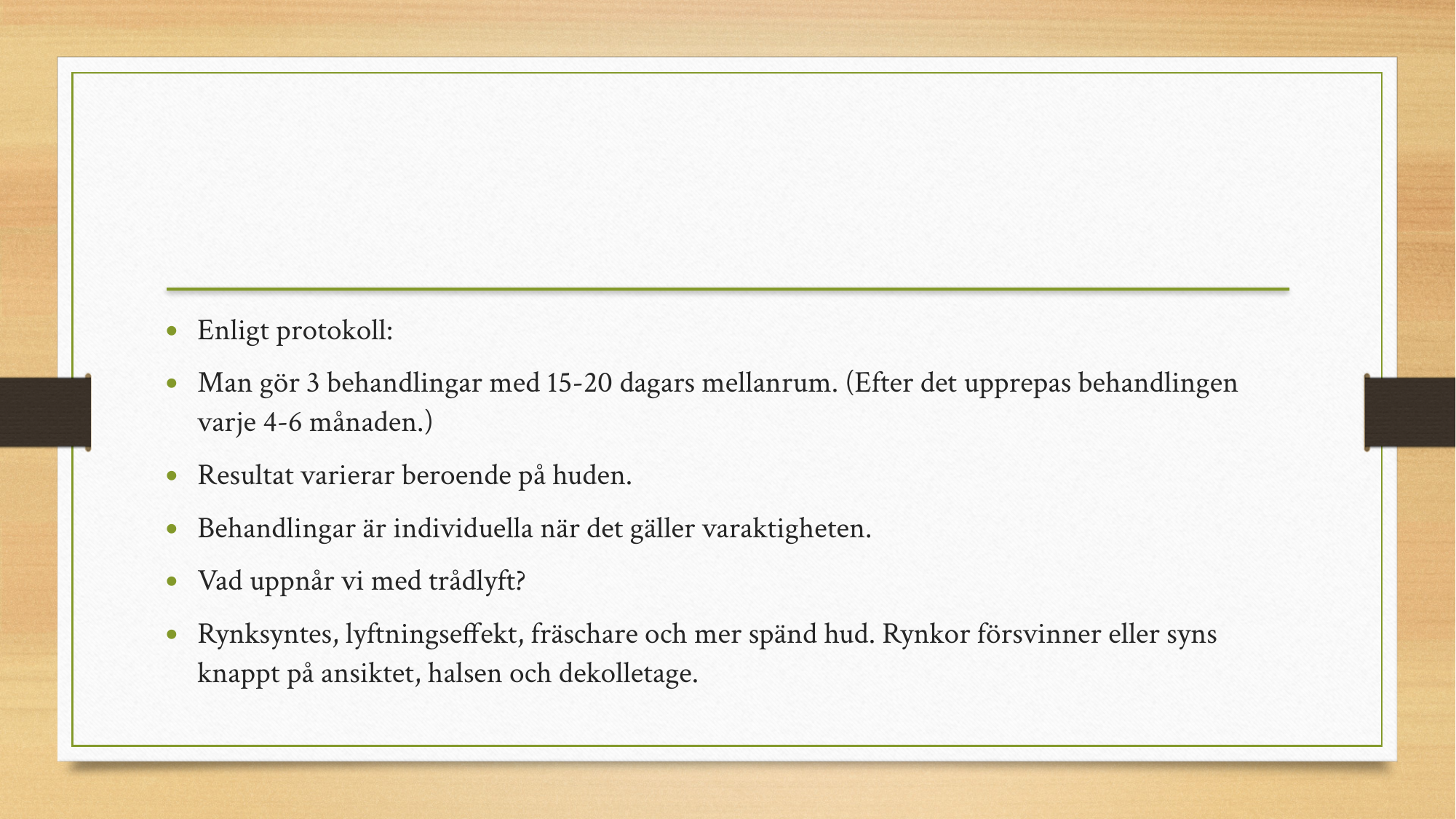

Enligt protokoll:
Man gör 3 behandlingar med 15-20 dagars mellanrum. (Efter det upprepas behandlingen varje 4-6 månaden.)
Resultat varierar beroende på huden.
Behandlingar är individuella när det gäller varaktigheten.
Vad uppnår vi med trådlyft?
Rynksyntes, lyftningseffekt, fräschare och mer spänd hud. Rynkor försvinner eller syns knappt på ansiktet, halsen och dekolletage.